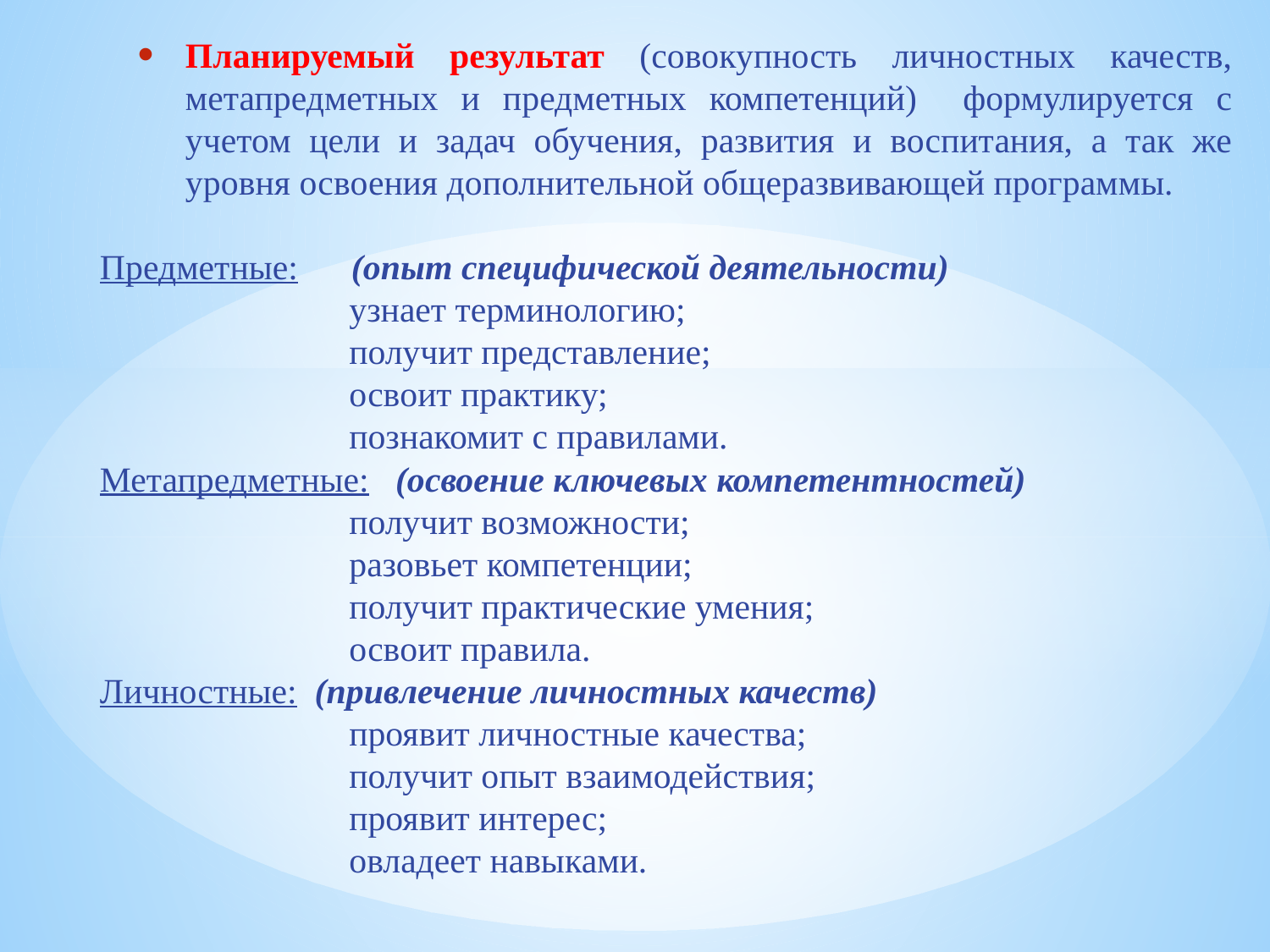

Планируемый результат (совокупность личностных качеств, метапредметных и предметных компетенций)  формулируется с учетом цели и задач обучения, развития и воспитания, а так же уровня освоения дополнительной общеразвивающей программы.

Предметные:      (опыт специфической деятельности)
узнает терминологию;
получит представление;
освоит практику;
познакомит с правилами.
Метапредметные:   (освоение ключевых компетентностей)
получит возможности;
разовьет компетенции;
получит практические умения;
освоит правила.
Личностные:  (привлечение личностных качеств)
проявит личностные качества;
получит опыт взаимодействия;
проявит интерес;
овладеет навыками.